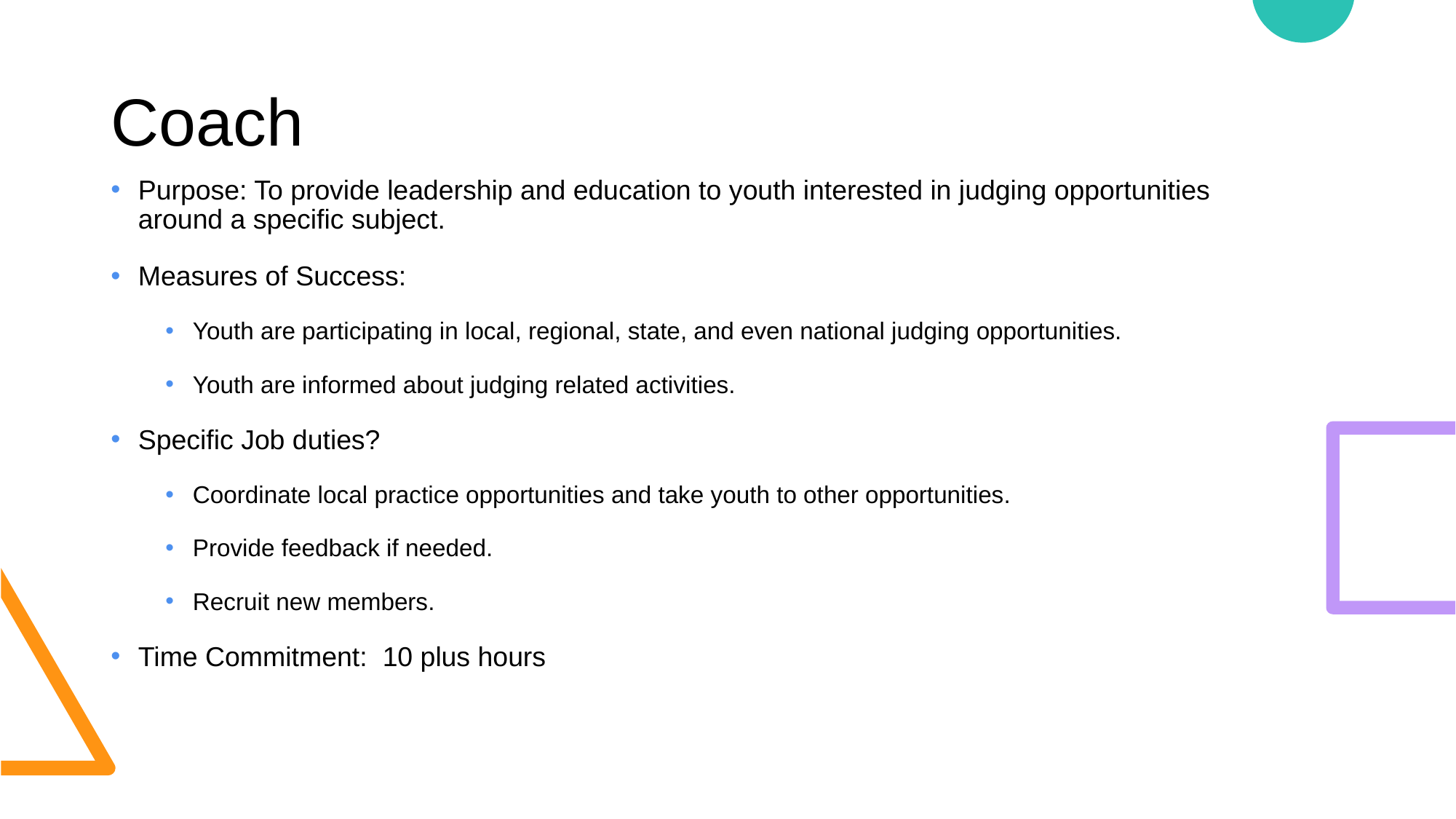

# Coach
Purpose: To provide leadership and education to youth interested in judging opportunities around a specific subject.
Measures of Success:
Youth are participating in local, regional, state, and even national judging opportunities.
Youth are informed about judging related activities.
Specific Job duties?
Coordinate local practice opportunities and take youth to other opportunities.
Provide feedback if needed.
Recruit new members.
Time Commitment:  10 plus hours